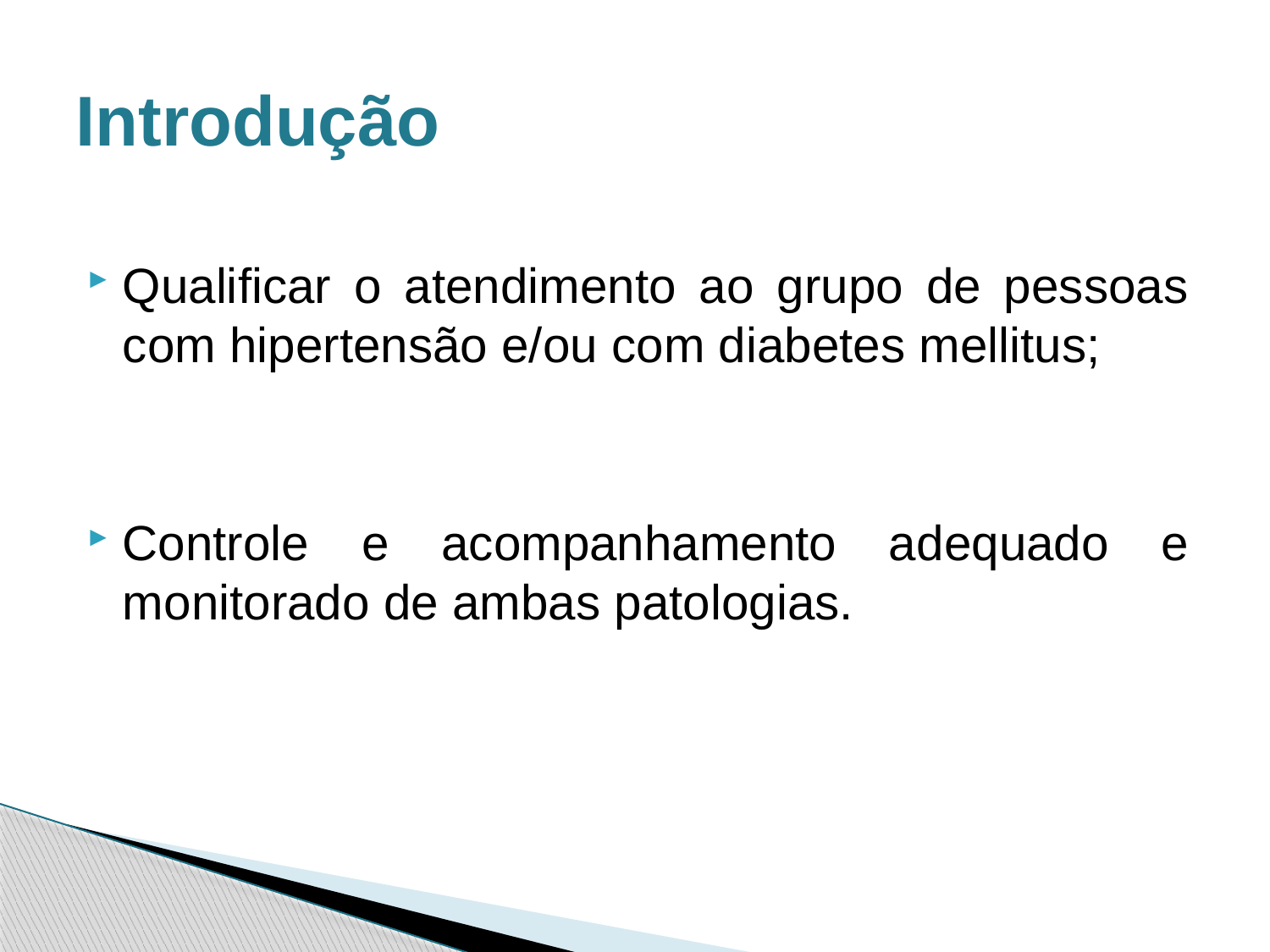

# Introdução
Qualificar o atendimento ao grupo de pessoas com hipertensão e/ou com diabetes mellitus;

Controle e acompanhamento adequado e monitorado de ambas patologias.